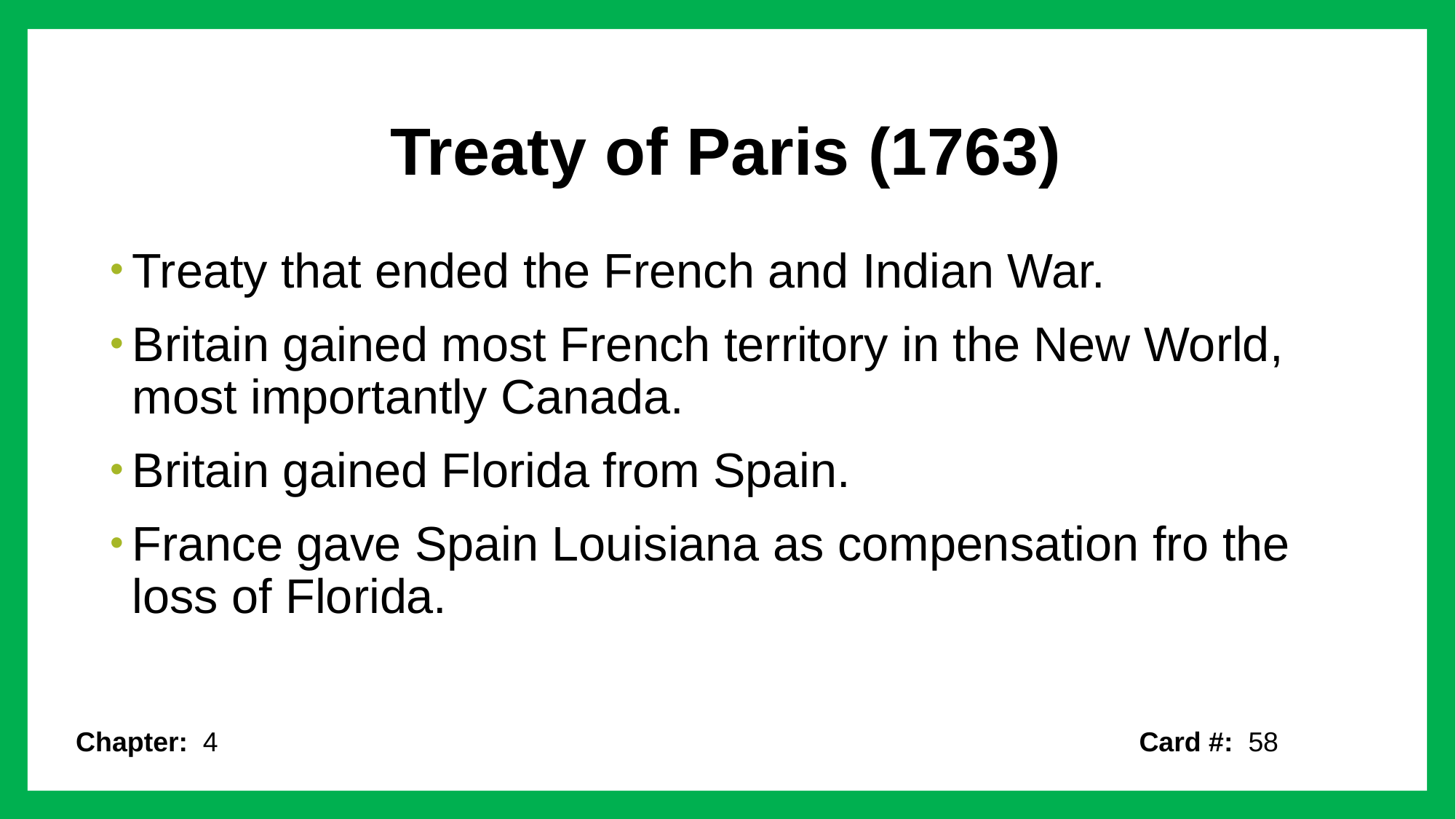

# Treaty of Paris (1763)
Treaty that ended the French and Indian War.
Britain gained most French territory in the New World, most importantly Canada.
Britain gained Florida from Spain.
France gave Spain Louisiana as compensation fro the loss of Florida.
Card #:  58
Chapter:  4